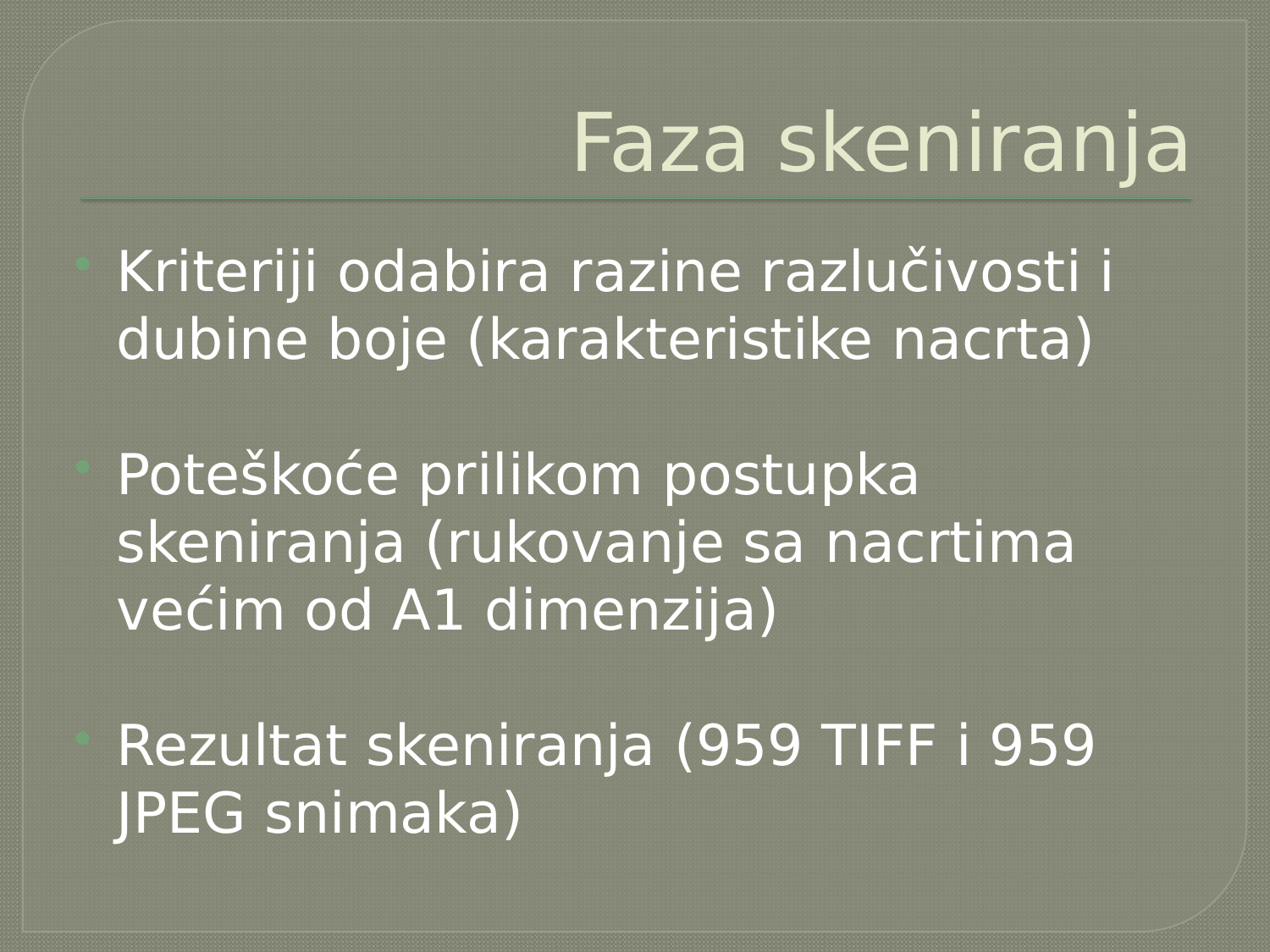

# Faza skeniranja
Kriteriji odabira razine razlučivosti i dubine boje (karakteristike nacrta)

Poteškoće prilikom postupka skeniranja (rukovanje sa nacrtima većim od A1 dimenzija)

Rezultat skeniranja (959 TIFF i 959 JPEG snimaka)